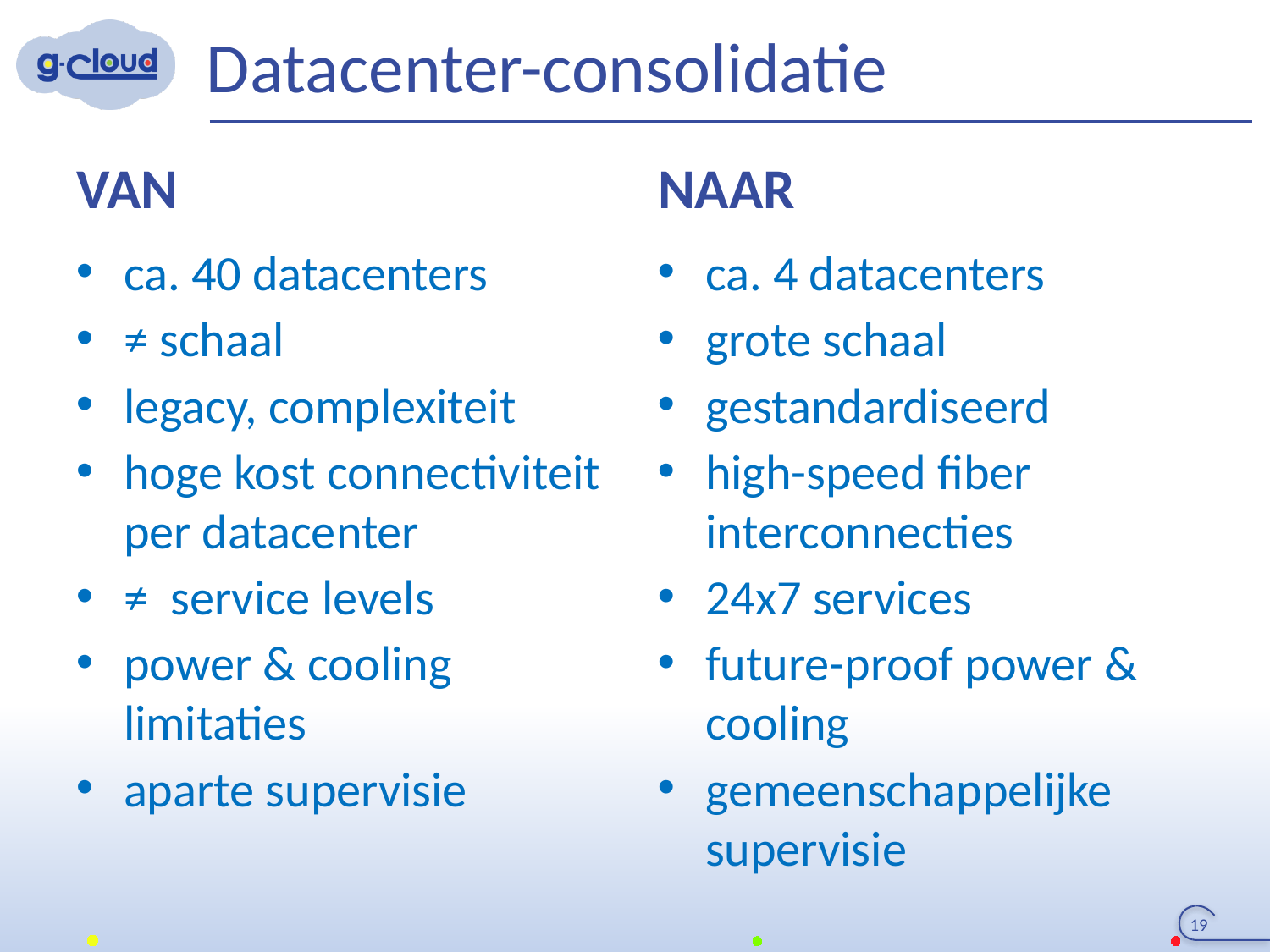

# Datacenter-consolidatie
VAN
NAAR
ca. 40 datacenters
≠ schaal
legacy, complexiteit
hoge kost connectiviteit per datacenter
≠  service levels
power & cooling limitaties
aparte supervisie
ca. 4 datacenters
grote schaal
gestandardiseerd
high-speed fiber interconnecties
24x7 services
future-proof power & cooling
gemeenschappelijke supervisie
19